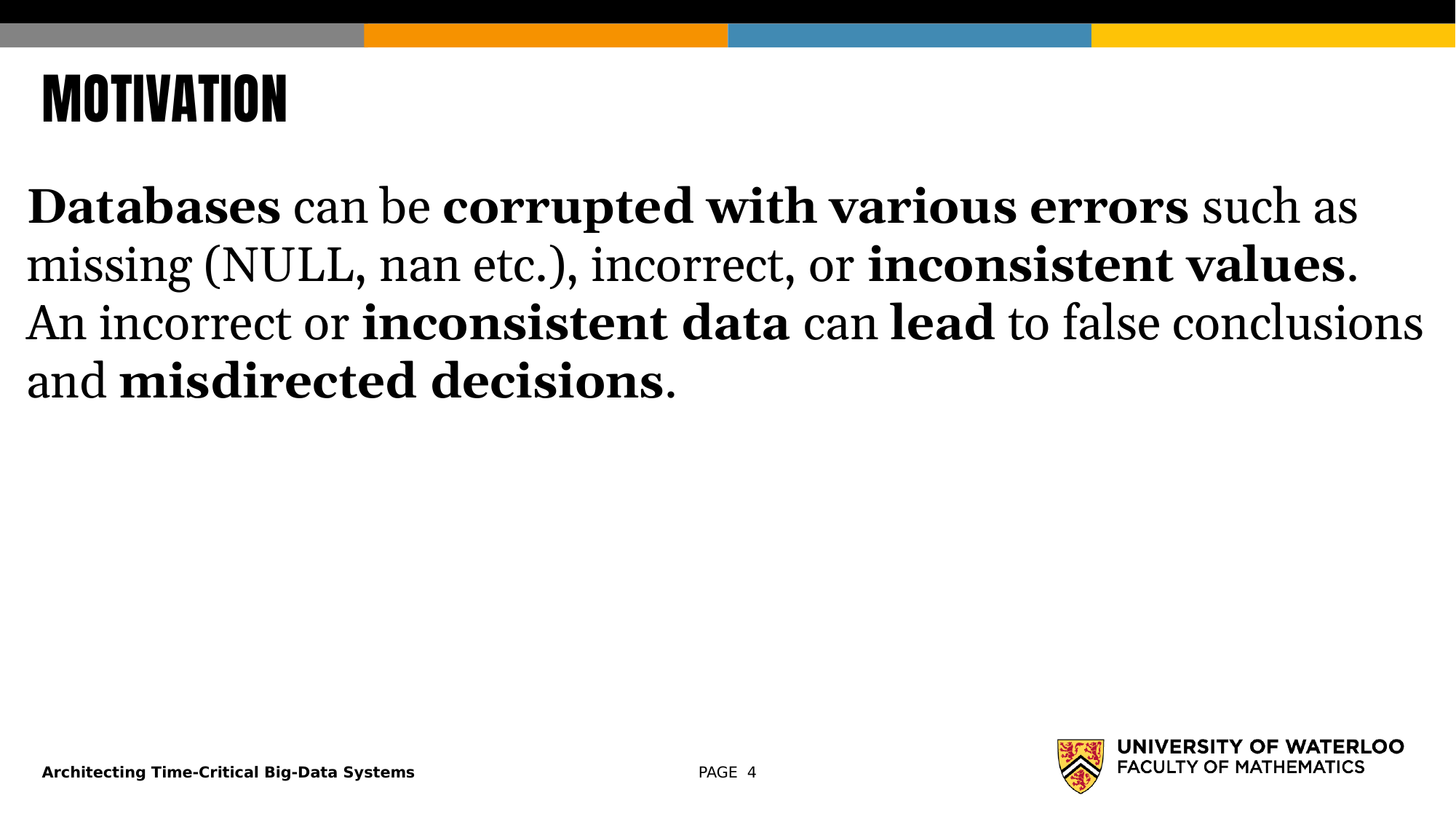

# MOTIVATION
Databases can be corrupted with various errors such as missing (NULL, nan etc.), incorrect, or inconsistent values. An incorrect or inconsistent data can lead to false conclusions and misdirected decisions.
Architecting Time-Critical Big-Data Systems
PAGE  4